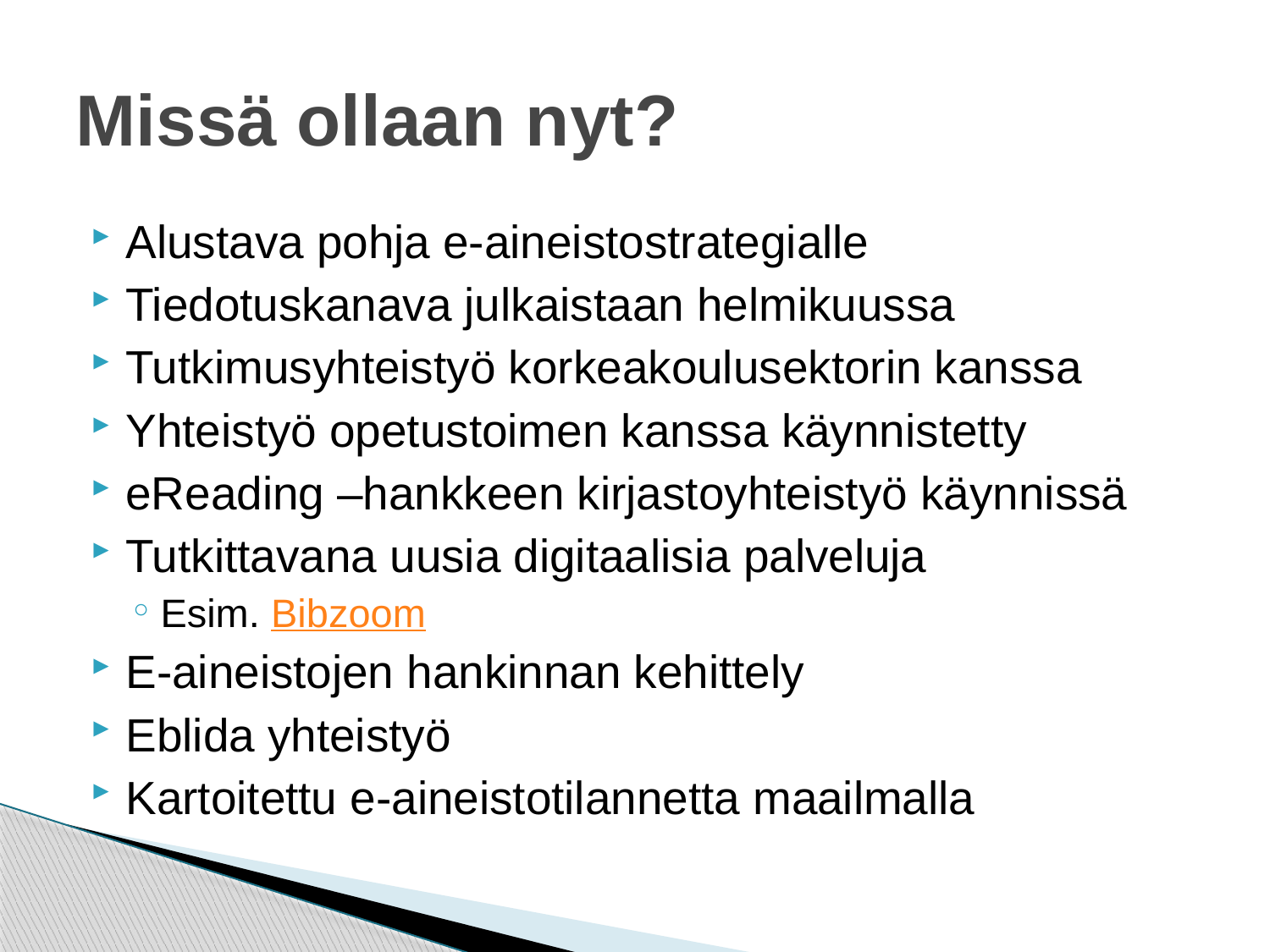

# Missä ollaan nyt?
Alustava pohja e-aineistostrategialle
Tiedotuskanava julkaistaan helmikuussa
Tutkimusyhteistyö korkeakoulusektorin kanssa
Yhteistyö opetustoimen kanssa käynnistetty
eReading –hankkeen kirjastoyhteistyö käynnissä
Tutkittavana uusia digitaalisia palveluja
Esim. Bibzoom
E-aineistojen hankinnan kehittely
Eblida yhteistyö
Kartoitettu e-aineistotilannetta maailmalla